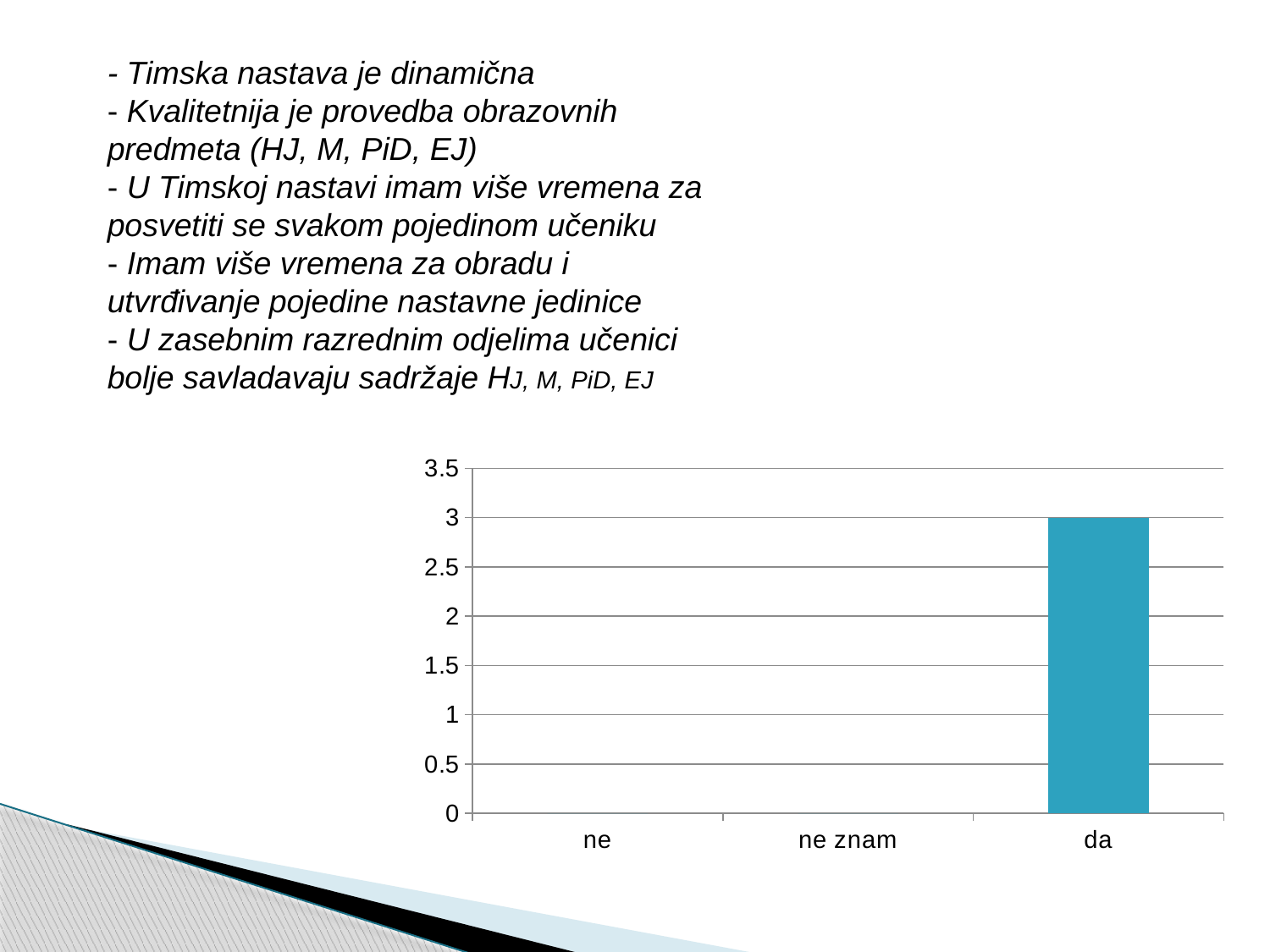

- Timska nastava je dinamična
- Kvalitetnija je provedba obrazovnih predmeta (HJ, M, PiD, EJ)
- U Timskoj nastavi imam više vremena za posvetiti se svakom pojedinom učeniku
- Imam više vremena za obradu i utvrđivanje pojedine nastavne jedinice
- U zasebnim razrednim odjelima učenici bolje savladavaju sadržaje HJ, M, PiD, EJ

### Chart

| Category |  |
|---|---|
| ne | 0.0 |
| ne znam | 0.0 |
| da | 3.0 |